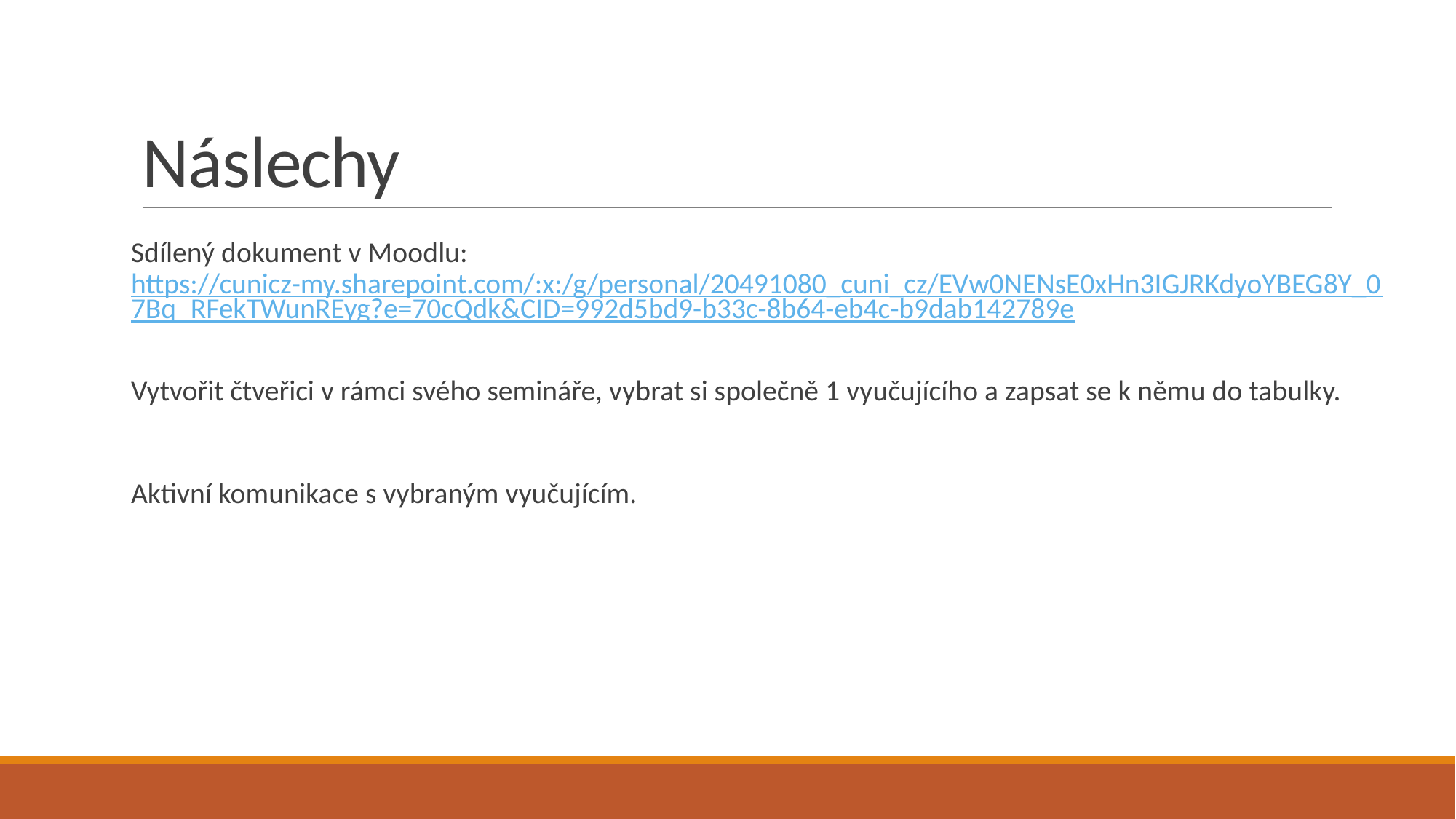

# Náslechy
Sdílený dokument v Moodlu: https://cunicz-my.sharepoint.com/:x:/g/personal/20491080_cuni_cz/EVw0NENsE0xHn3IGJRKdyoYBEG8Y_07Bq_RFekTWunREyg?e=70cQdk&CID=992d5bd9-b33c-8b64-eb4c-b9dab142789e
Vytvořit čtveřici v rámci svého semináře, vybrat si společně 1 vyučujícího a zapsat se k němu do tabulky.

Aktivní komunikace s vybraným vyučujícím.